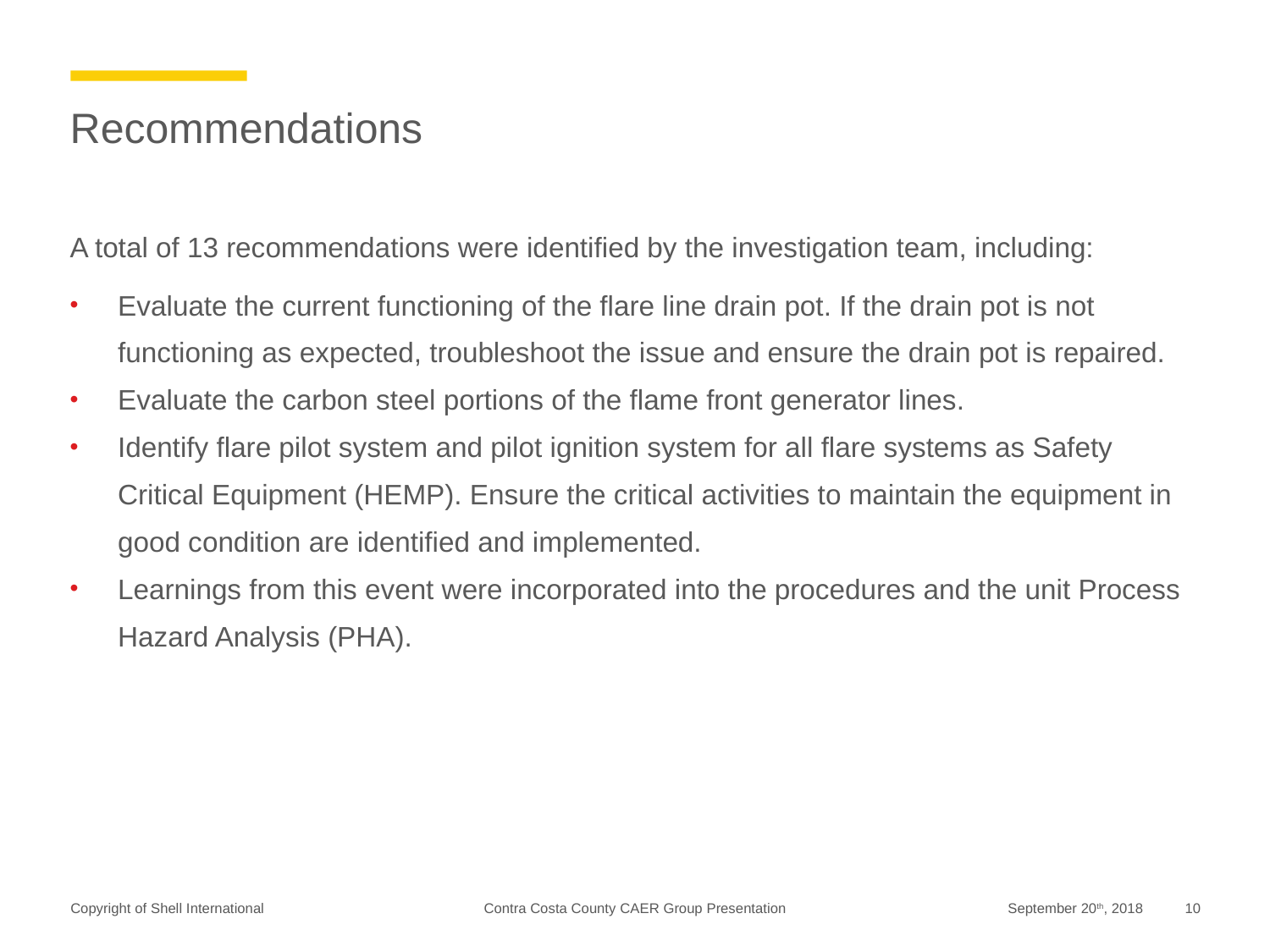

# Recommendations
A total of 13 recommendations were identified by the investigation team, including:
Evaluate the current functioning of the flare line drain pot. If the drain pot is not functioning as expected, troubleshoot the issue and ensure the drain pot is repaired.
Evaluate the carbon steel portions of the flame front generator lines.
Identify flare pilot system and pilot ignition system for all flare systems as Safety Critical Equipment (HEMP). Ensure the critical activities to maintain the equipment in good condition are identified and implemented.
Learnings from this event were incorporated into the procedures and the unit Process Hazard Analysis (PHA).

Contra Costa County CAER Group Presentation
September 20th, 2018
10